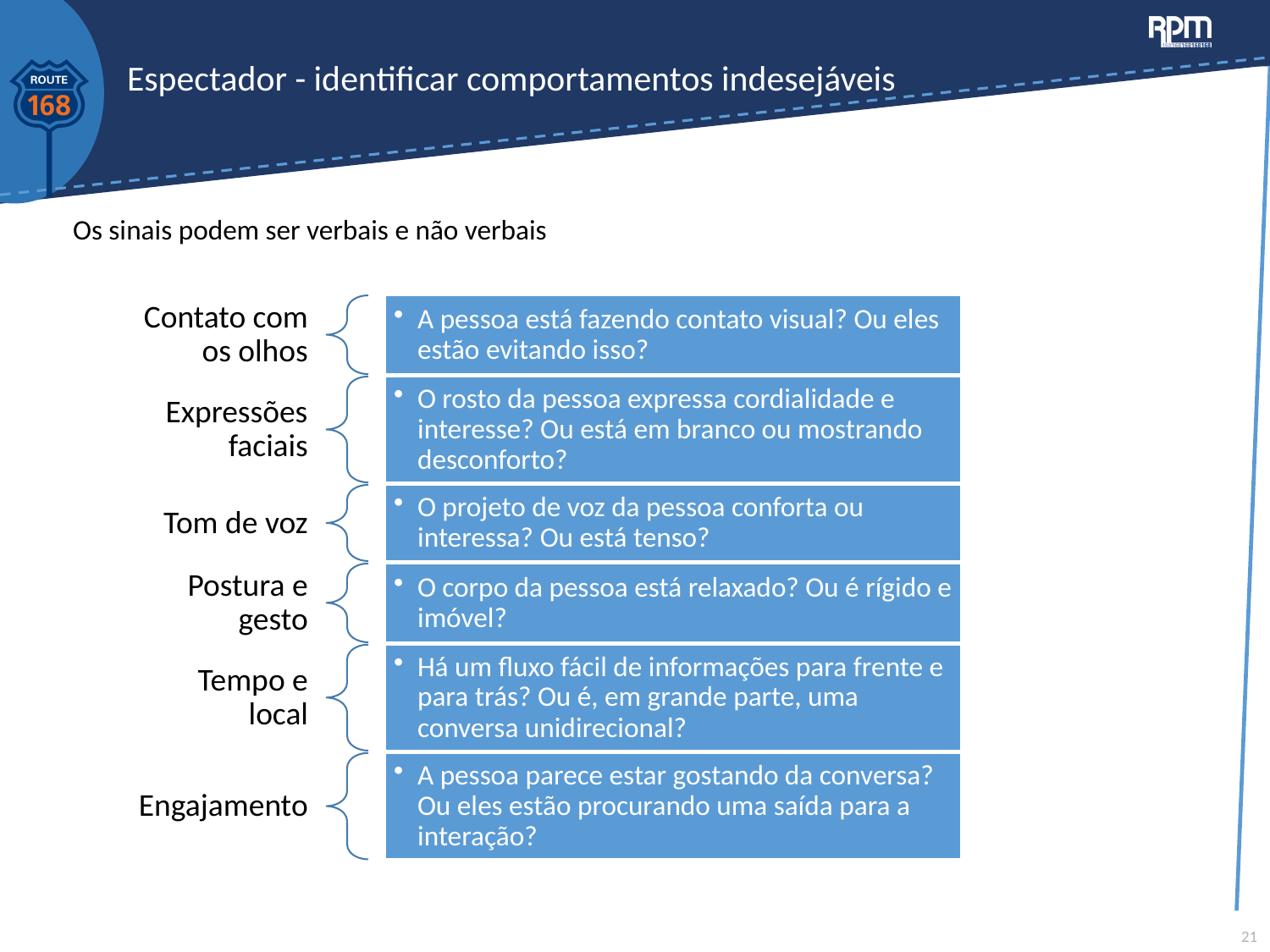

# Espectador - identificar comportamentos indesejáveis
Os sinais podem ser verbais e não verbais

Contato com os olhos
A pessoa está fazendo contato visual? Ou eles estão evitando isso?
Expressões faciais
O rosto da pessoa expressa cordialidade e interesse? Ou está em branco ou mostrando desconforto?
Tom de voz
O projeto de voz da pessoa conforta ou interessa? Ou está tenso?
Postura e gesto
O corpo da pessoa está relaxado? Ou é rígido e imóvel?
Tempo e local
Há um fluxo fácil de informações para frente e para trás? Ou é, em grande parte, uma conversa unidirecional?
Engajamento
A pessoa parece estar gostando da conversa? Ou eles estão procurando uma saída para a interação?
21